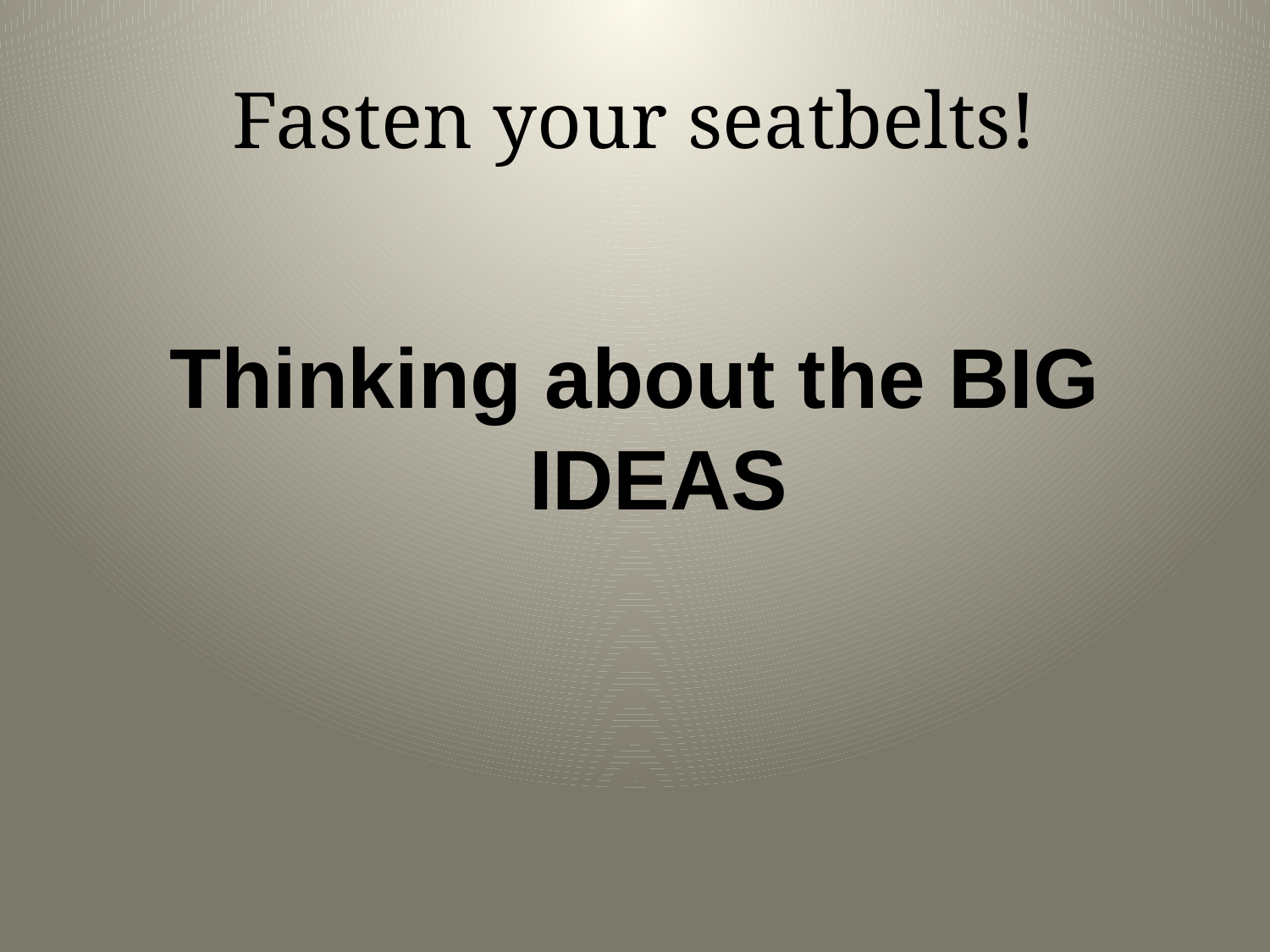

# Fasten your seatbelts!
Thinking about the BIG IDEAS